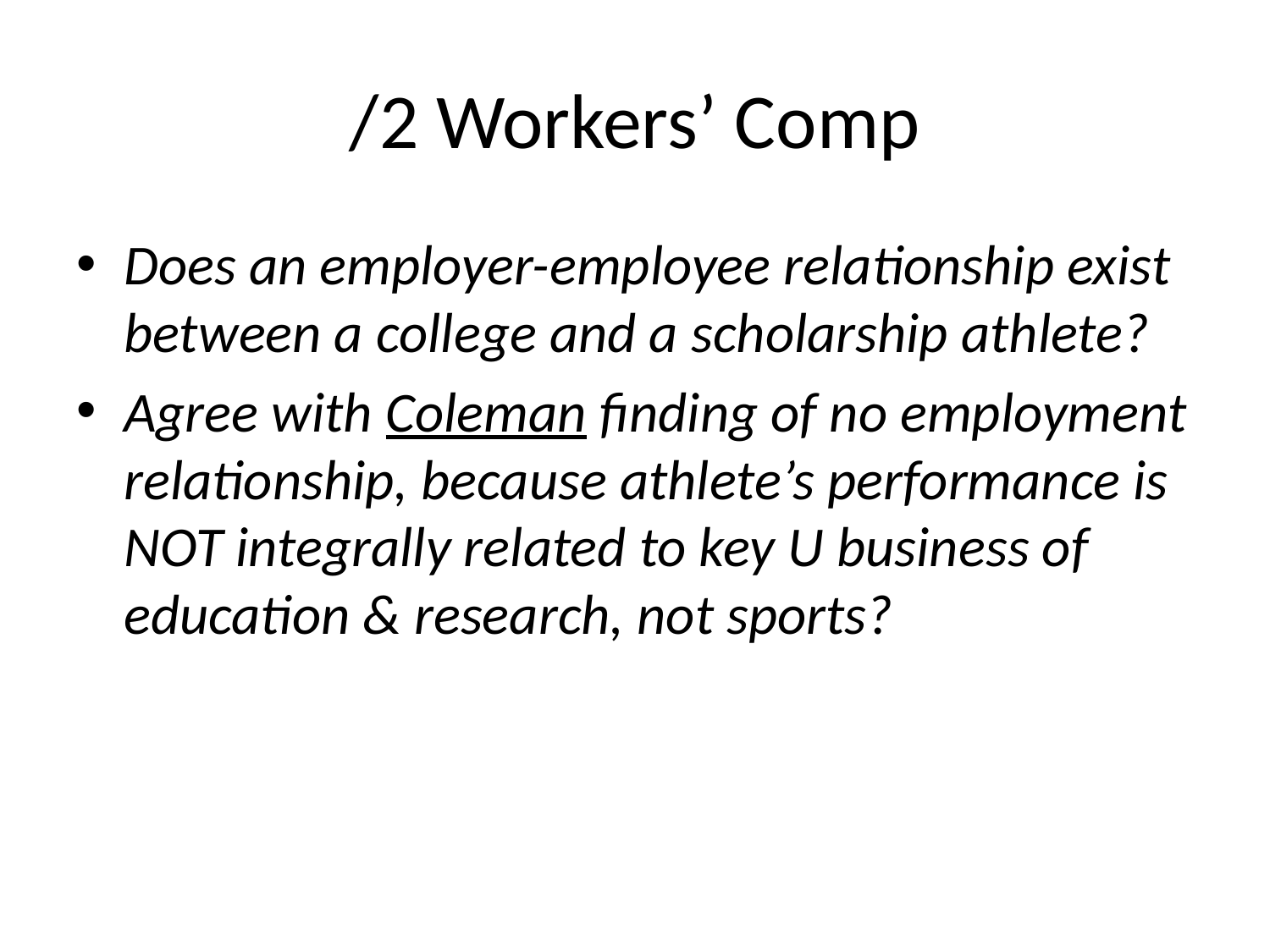

# /2 Workers’ Comp
Does an employer-employee relationship exist between a college and a scholarship athlete?
Agree with Coleman finding of no employment relationship, because athlete’s performance is NOT integrally related to key U business of education & research, not sports?